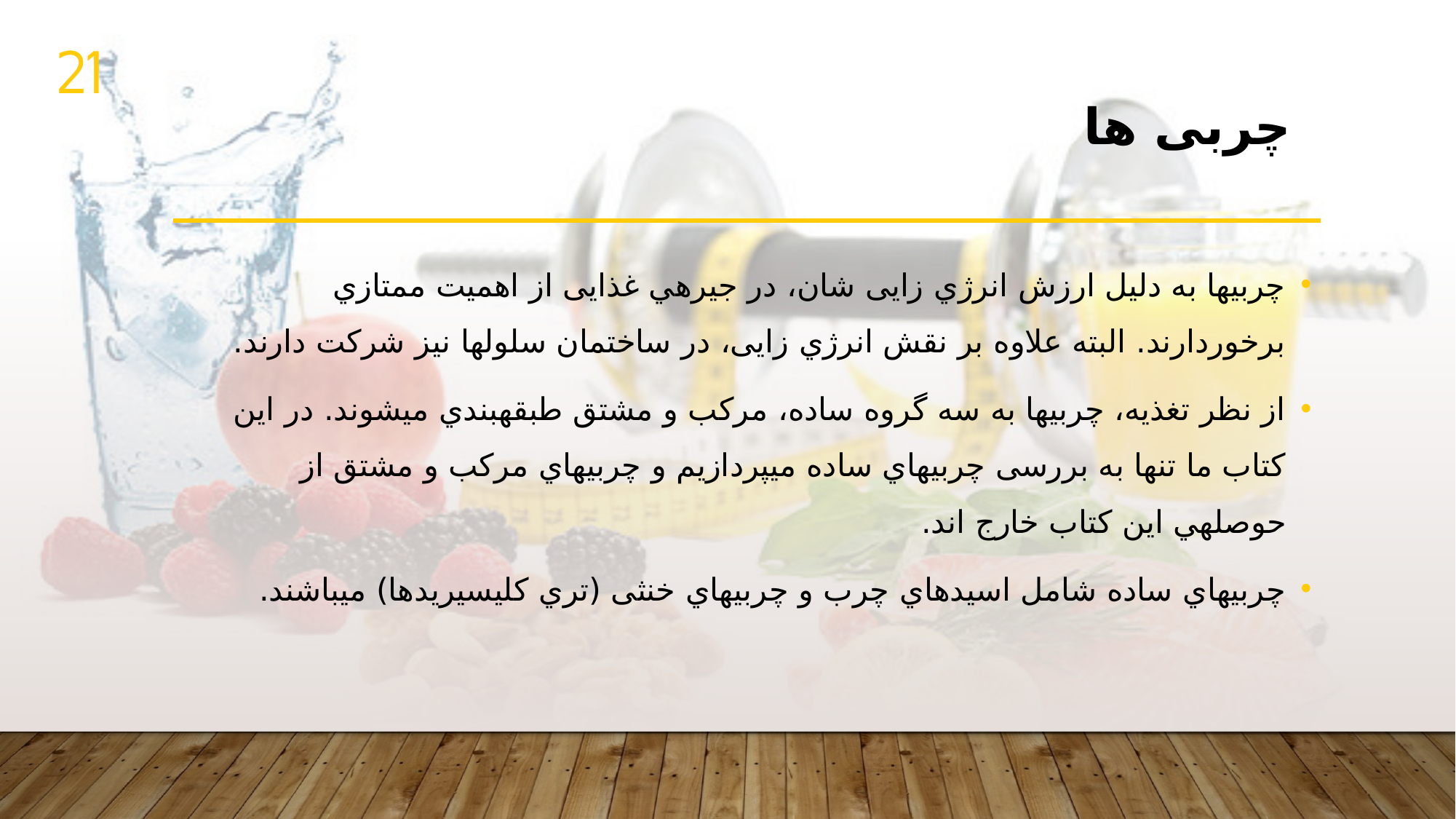

21
# چربی ها
چربیها به دلیل ارزش انرژي زایی شان، در جیرهي غذایی از اهمیت ممتازي برخوردارند. البته علاوه بر نقش انرژي زایی، در ساختمان سلولها نیز شرکت دارند.
از نظر تغذیه، چربیها به سه گروه ساده، مرکب و مشتق طبقهبندي میشوند. در این کتاب ما تنها به بررسی چربیهاي ساده میپردازیم و چربیهاي مرکب و مشتق از حوصلهي این کتاب خارج اند.
چربیهاي ساده شامل اسیدهاي چرب و چربیهاي خنثی (تري کلیسیریدها) میباشند.